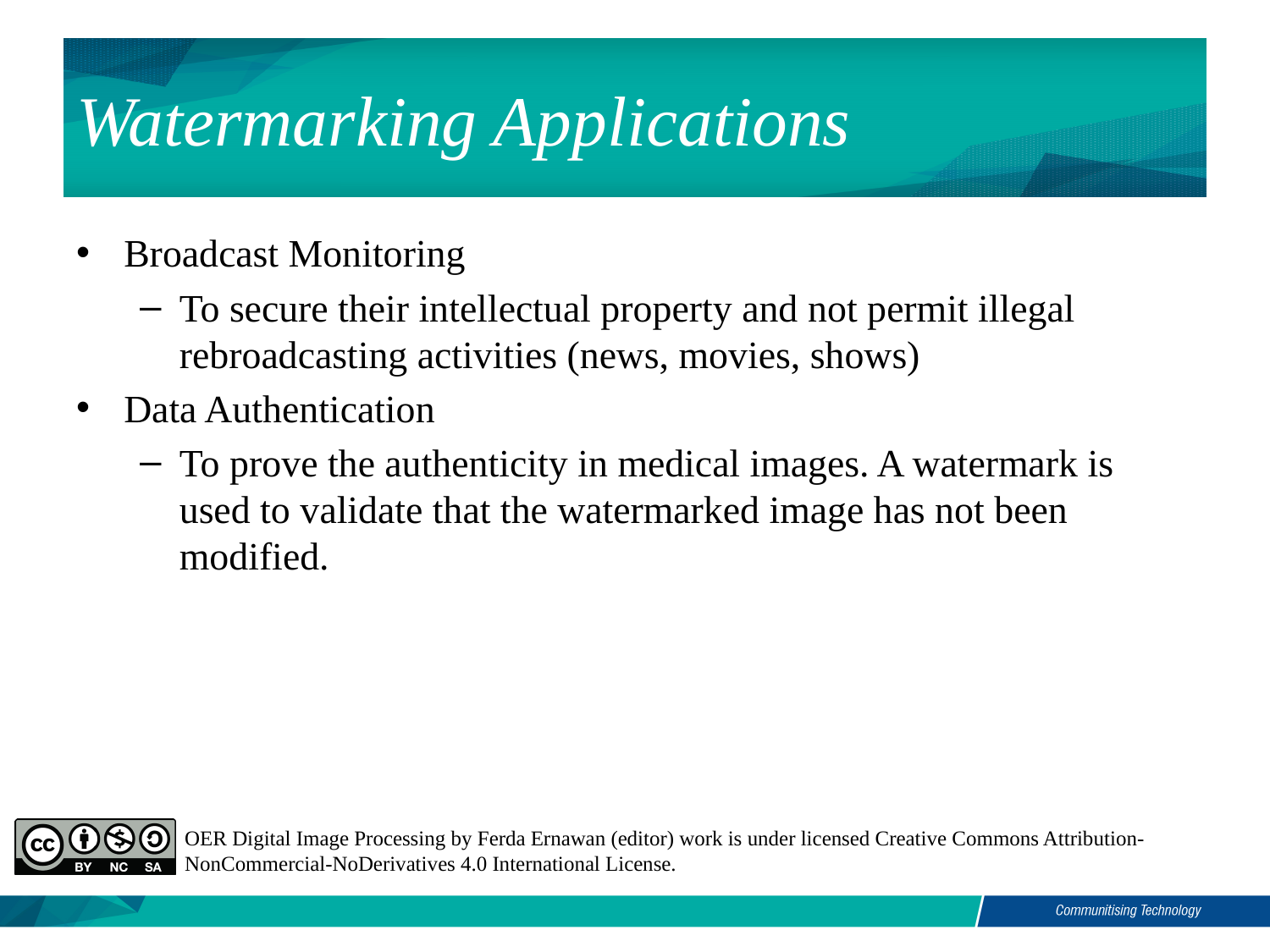

# Watermarking Applications
Broadcast Monitoring
To secure their intellectual property and not permit illegal rebroadcasting activities (news, movies, shows)
Data Authentication
To prove the authenticity in medical images. A watermark is used to validate that the watermarked image has not been modified.